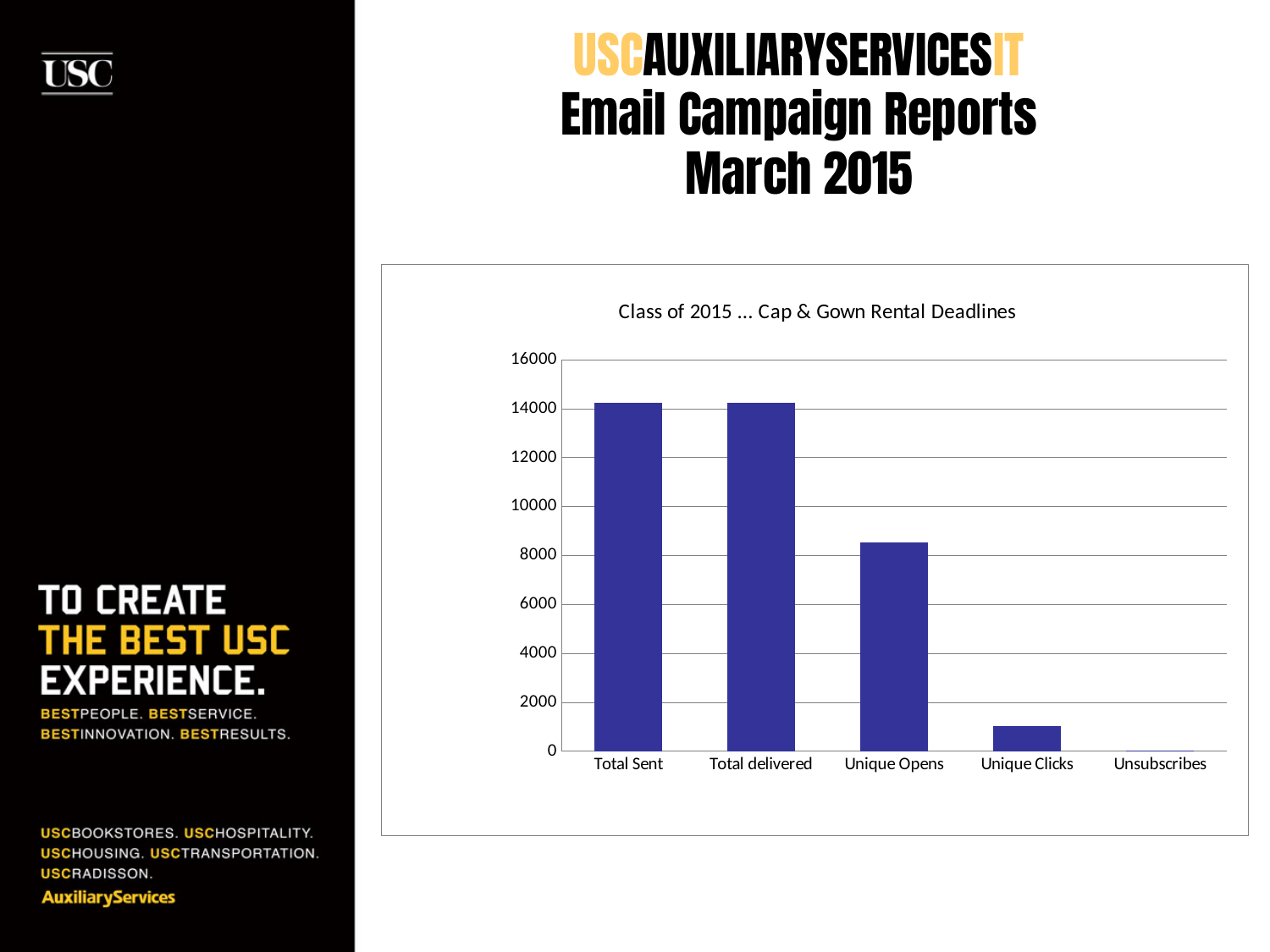

# USCAUXILIARYSERVICESIT Email Campaign Reports March 2015

### Chart: Class of 2015 ... Cap & Gown Rental Deadlines

| Category | BKS List (segment) |
|---|---|
| Total Sent | 14243.0 |
| Total delivered | 14240.0 |
| Unique Opens | 8543.0 |
| Unique Clicks | 1031.0 |
| Unsubscribes | 16.0 |